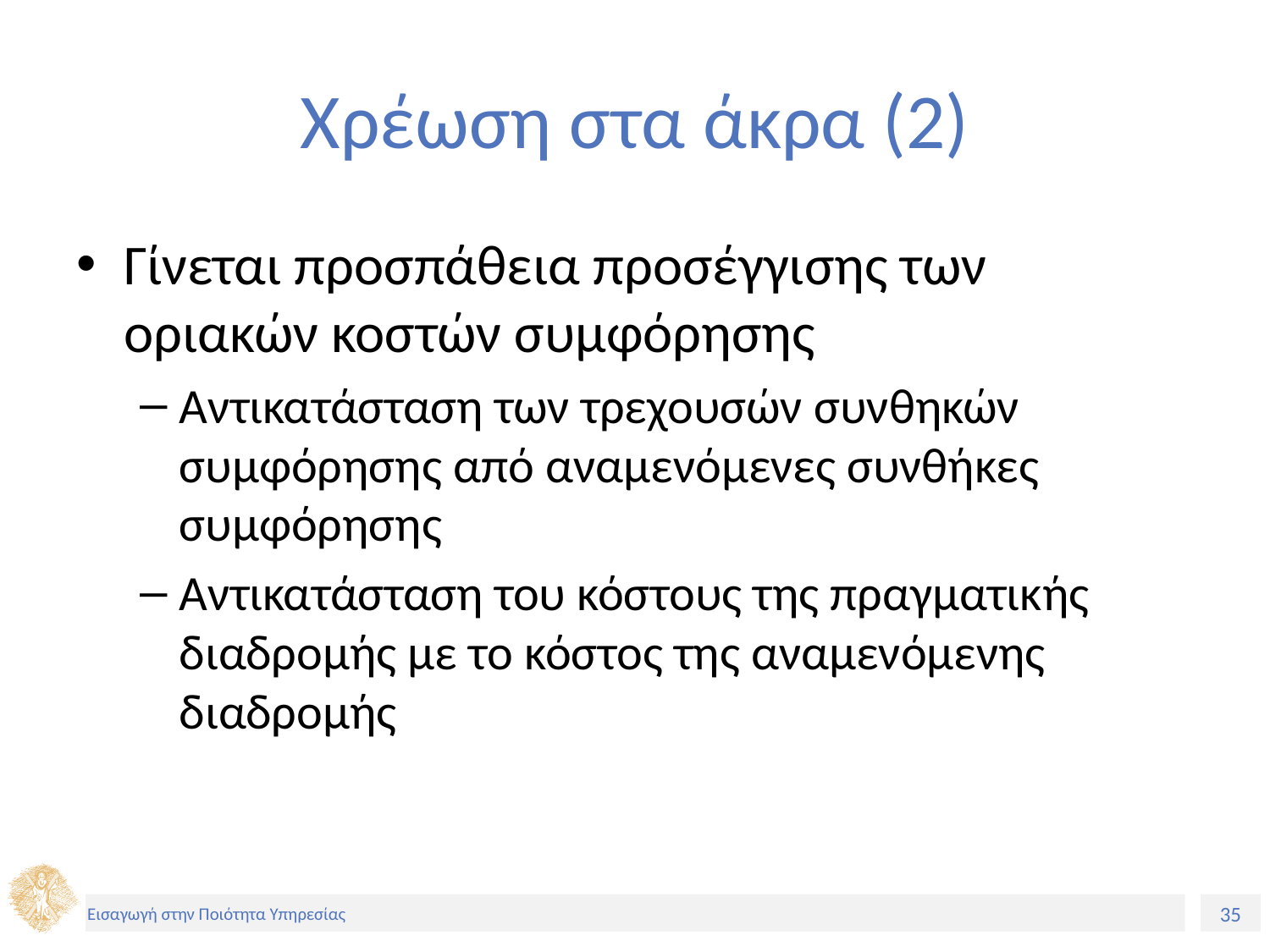

# Χρέωση στα άκρα (2)
Γίνεται προσπάθεια προσέγγισης των οριακών κοστών συμφόρησης
Αντικατάσταση των τρεχουσών συνθηκών συμφόρησης από αναμενόμενες συνθήκες συμφόρησης
Αντικατάσταση του κόστους της πραγματικής διαδρομής με το κόστος της αναμενόμενης διαδρομής